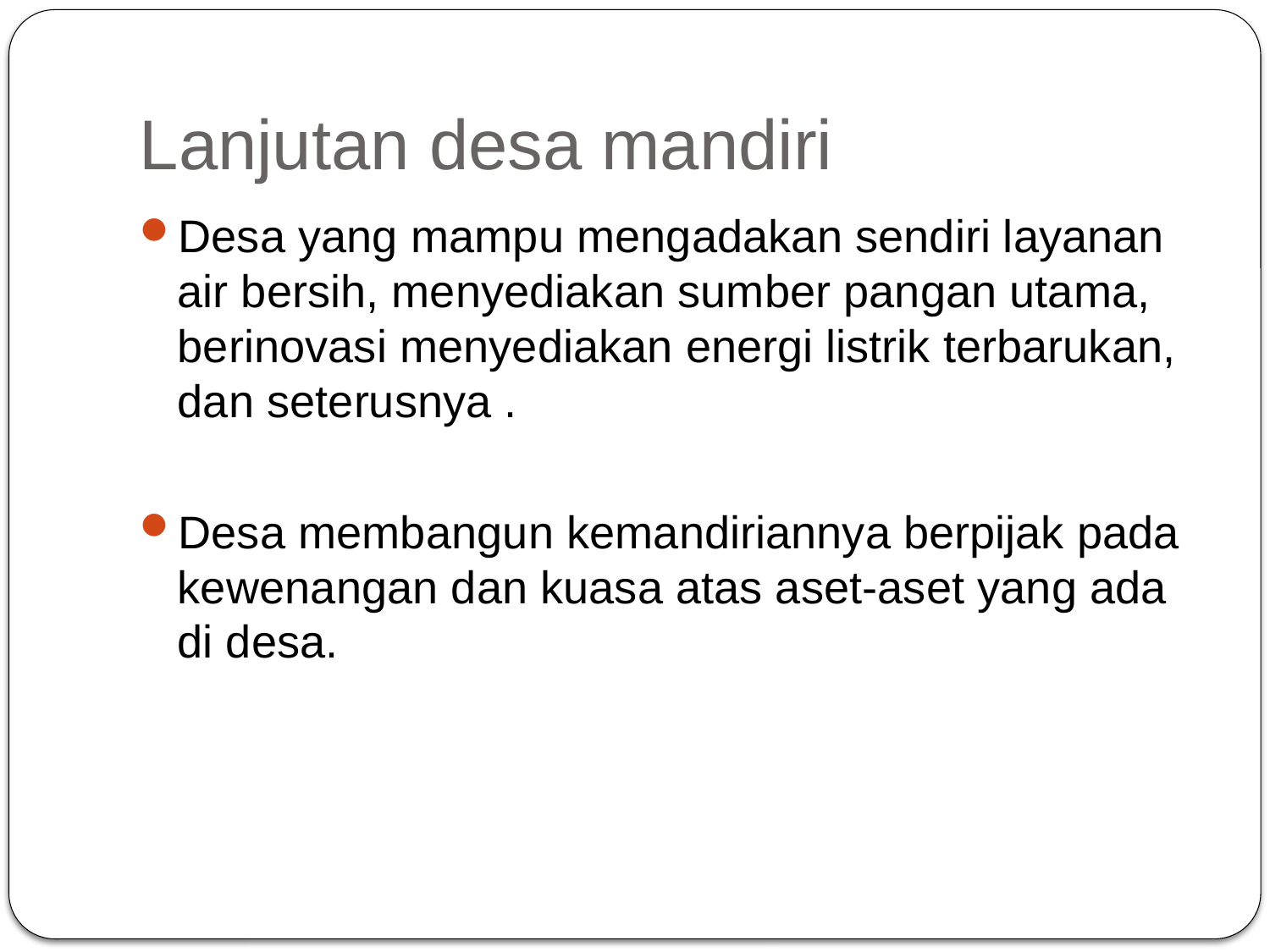

# Lanjutan desa mandiri
Desa yang mampu mengadakan sendiri layanan air bersih, menyediakan sumber pangan utama, berinovasi menyediakan energi listrik terbarukan, dan seterusnya .

Desa membangun kemandiriannya berpijak pada kewenangan dan kuasa atas aset-aset yang ada di desa.